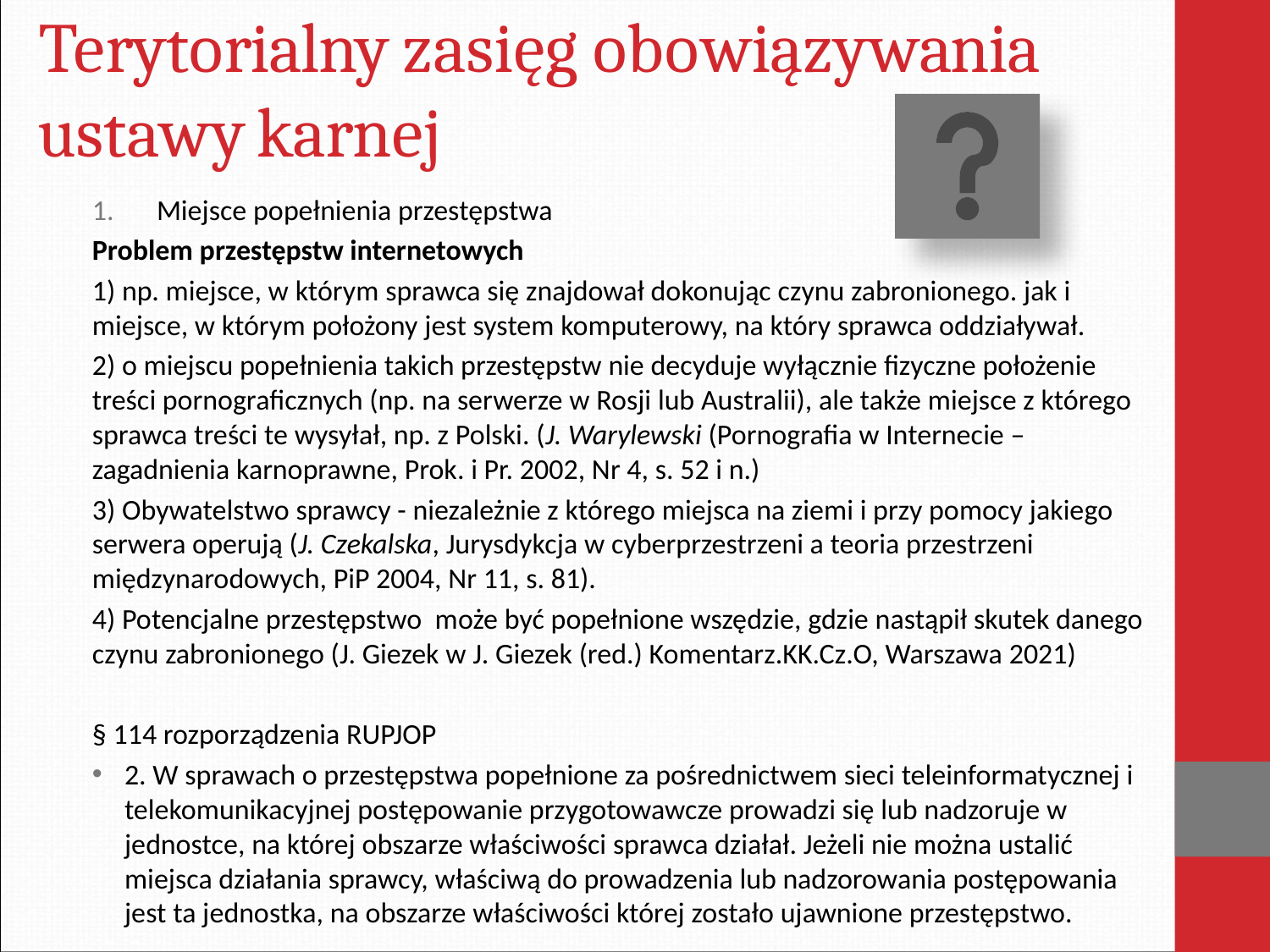

# Terytorialny zasięg obowiązywania ustawy karnej

Miejsce popełnienia przestępstwa
Problem przestępstw internetowych
1) np. miejsce, w którym sprawca się znajdował dokonując czynu zabronionego. jak i miejsce, w którym położony jest system komputerowy, na który sprawca oddziaływał.
2) o miejscu popełnienia takich przestępstw nie decyduje wyłącznie fizyczne położenie treści pornograficznych (np. na serwerze w Rosji lub Australii), ale także miejsce z którego sprawca treści te wysyłał, np. z Polski. (J. Warylewski (Pornografia w Internecie – zagadnienia karnoprawne, Prok. i Pr. 2002, Nr 4, s. 52 i n.)
3) Obywatelstwo sprawcy - niezależnie z którego miejsca na ziemi i przy pomocy jakiego serwera operują (J. Czekalska, Jurysdykcja w cyberprzestrzeni a teoria przestrzeni międzynarodowych, PiP 2004, Nr 11, s. 81).
4) Potencjalne przestępstwo  może być popełnione wszędzie, gdzie nastąpił skutek danego czynu zabronionego (J. Giezek w J. Giezek (red.) Komentarz.KK.Cz.O, Warszawa 2021)

§ 114 rozporządzenia RUPJOP
2. W sprawach o przestępstwa popełnione za pośrednictwem sieci teleinformatycznej i telekomunikacyjnej postępowanie przygotowawcze prowadzi się lub nadzoruje w jednostce, na której obszarze właściwości sprawca działał. Jeżeli nie można ustalić miejsca działania sprawcy, właściwą do prowadzenia lub nadzorowania postępowania jest ta jednostka, na obszarze właściwości której zostało ujawnione przestępstwo.